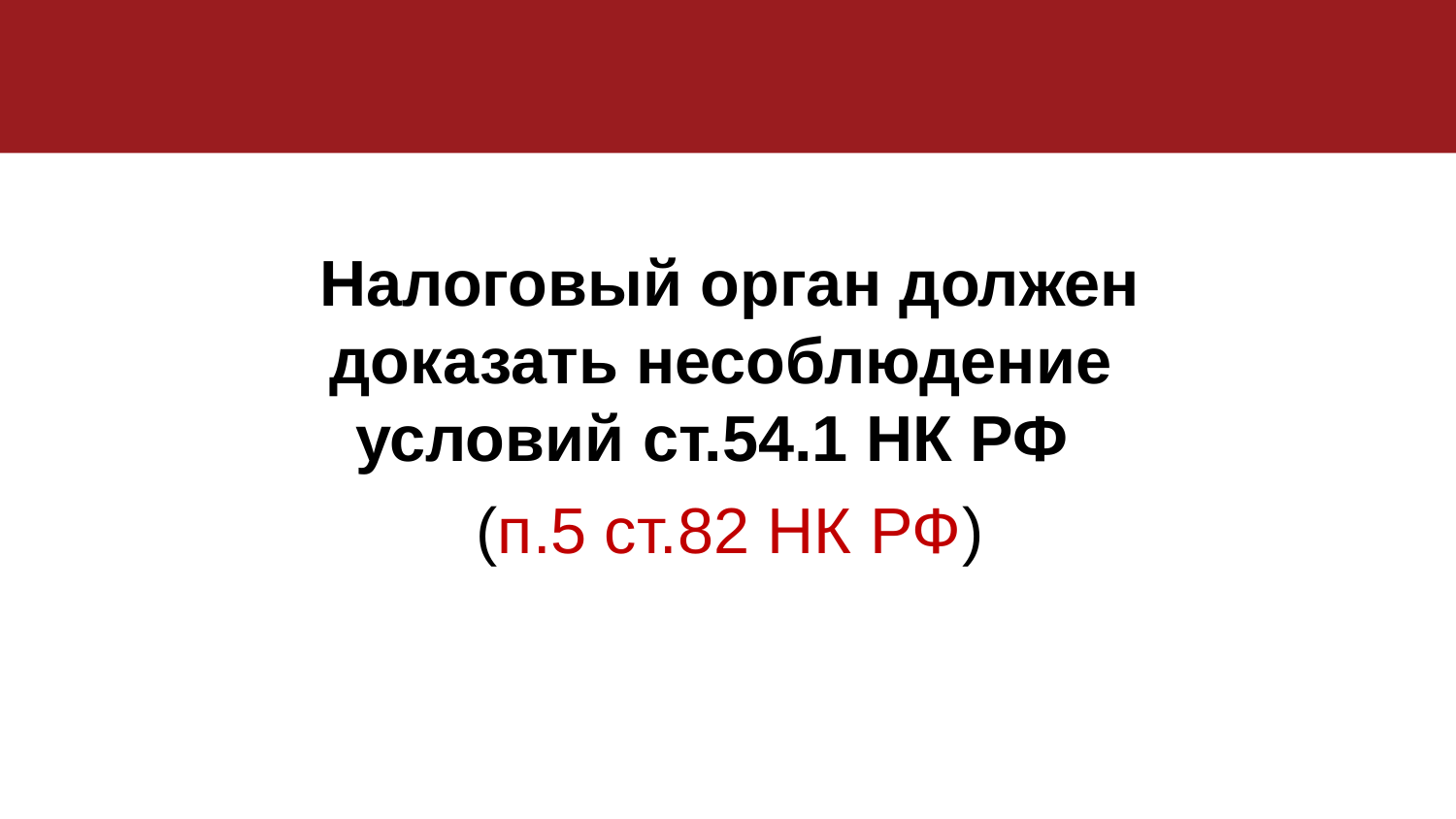

Налоговый орган должен доказать несоблюдение условий ст.54.1 НК РФ
(п.5 ст.82 НК РФ)